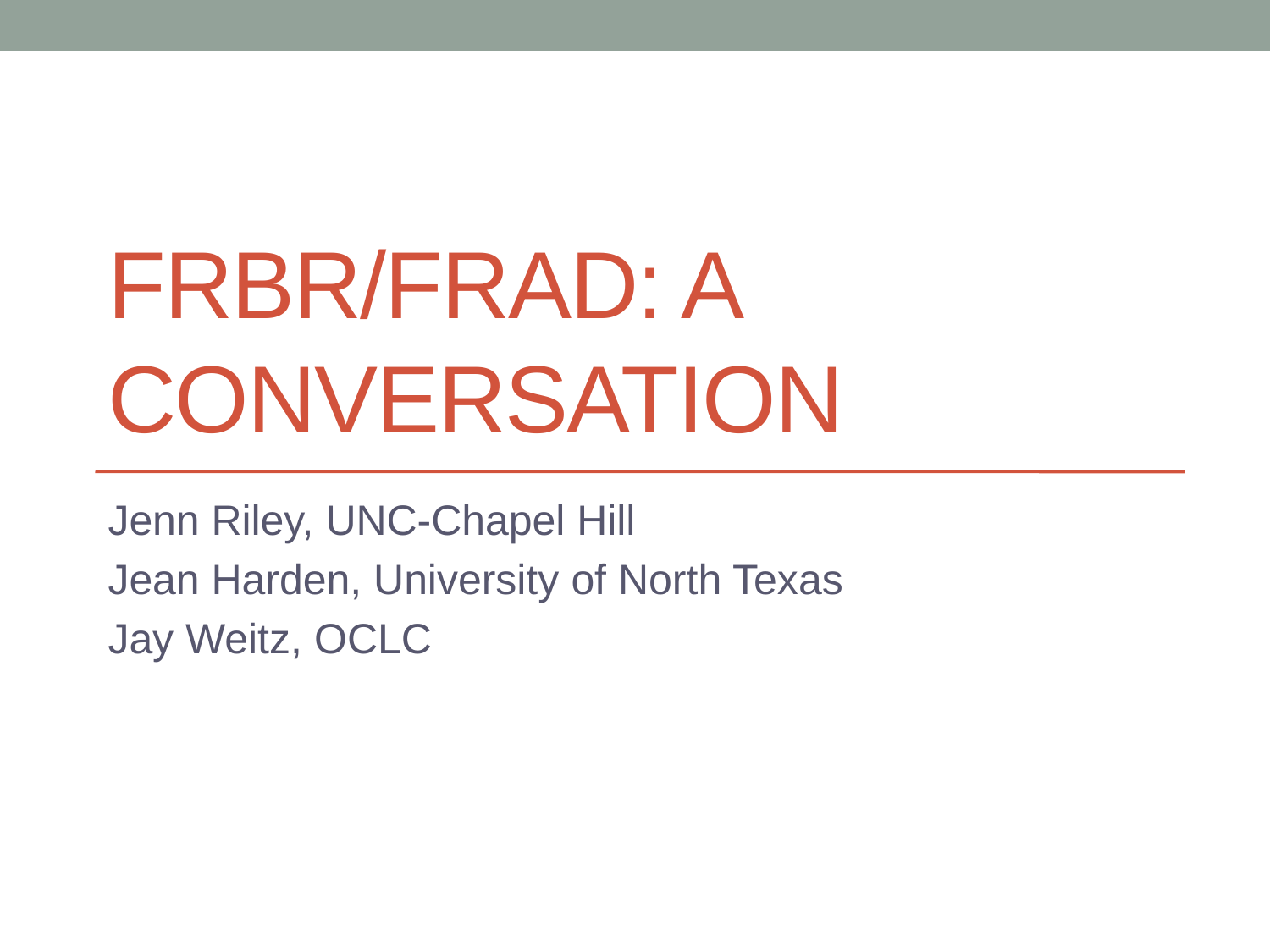

# FRBR/FRAD: A Conversation
Jenn Riley, UNC-Chapel Hill
Jean Harden, University of North Texas
Jay Weitz, OCLC